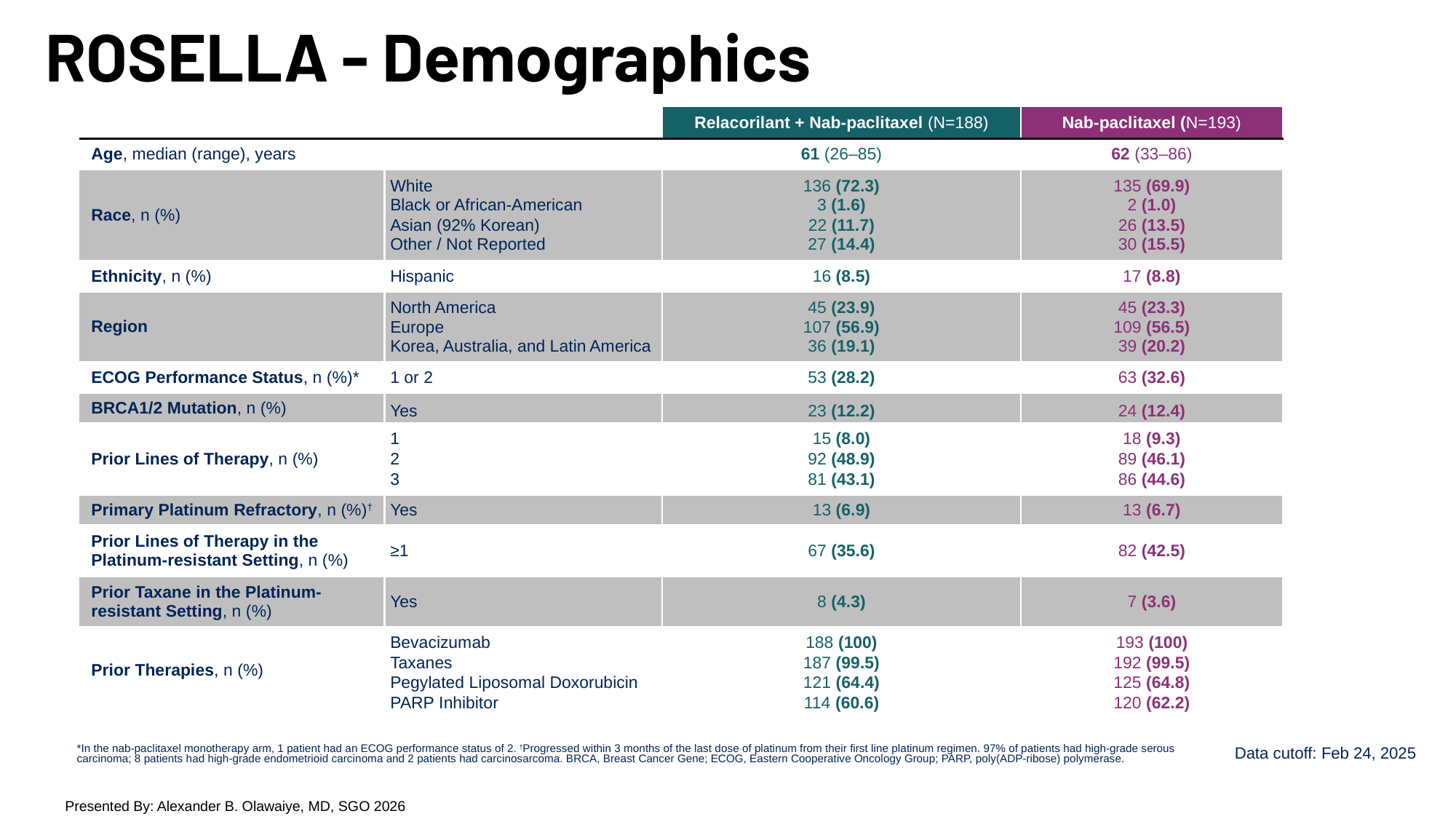

ROSELLA - Demographics
|  |  | Relacorilant + Nab-paclitaxel (N=188) | Nab-paclitaxel (N=193) |
| --- | --- | --- | --- |
| Age, median (range), years |  | 61 (26–85) | 62 (33–86) |
| Race, n (%) | White | 136 (72.3) | 135 (69.9) |
|  | Black or African-American | 3 (1.6) | 2 (1.0) |
|  | Asian (92% Korean) | 22 (11.7) | 26 (13.5) |
|  | Other / Not Reported | 27 (14.4) | 30 (15.5) |
| Ethnicity, n (%) | Hispanic | 16 (8.5) | 17 (8.8) |
| Region | North America | 45 (23.9) | 45 (23.3) |
|  | Europe | 107 (56.9) | 109 (56.5) |
|  | Korea, Australia, and Latin America | 36 (19.1) | 39 (20.2) |
| ECOG Performance Status, n (%)\* | 1 or 2 | 53 (28.2) | 63 (32.6) |
| BRCA1/2 Mutation, n (%) | Yes | 23 (12.2) | 24 (12.4) |
| Prior Lines of Therapy, n (%) | 1 | 15 (8.0) | 18 (9.3) |
|  | 2 | 92 (48.9) | 89 (46.1) |
|  | 3 | 81 (43.1) | 86 (44.6) |
| Primary Platinum Refractory, n (%)† | Yes | 13 (6.9) | 13 (6.7) |
| Prior Lines of Therapy in the Platinum-resistant Setting, n (%) | ≥1 | 67 (35.6) | 82 (42.5) |
| Prior Taxane in the Platinum-resistant Setting, n (%) | Yes | 8 (4.3) | 7 (3.6) |
| Prior Therapies, n (%) | Bevacizumab | 188 (100) | 193 (100) |
|  | Taxanes | 187 (99.5) | 192 (99.5) |
|  | Pegylated Liposomal Doxorubicin | 121 (64.4) | 125 (64.8) |
|  | PARP Inhibitor | 114 (60.6) | 120 (62.2) |
*In the nab-paclitaxel monotherapy arm, 1 patient had an ECOG performance status of 2. †Progressed within 3 months of the last dose of platinum from their first line platinum regimen. 97% of patients had high-grade serous carcinoma; 8 patients had high-grade endometrioid carcinoma and 2 patients had carcinosarcoma. BRCA, Breast Cancer Gene; ECOG, Eastern Cooperative Oncology Group; PARP, poly(ADP-ribose) polymerase.
Data cutoff: Feb 24, 2025
Presented By: Alexander B. Olawaiye, MD, SGO 2026